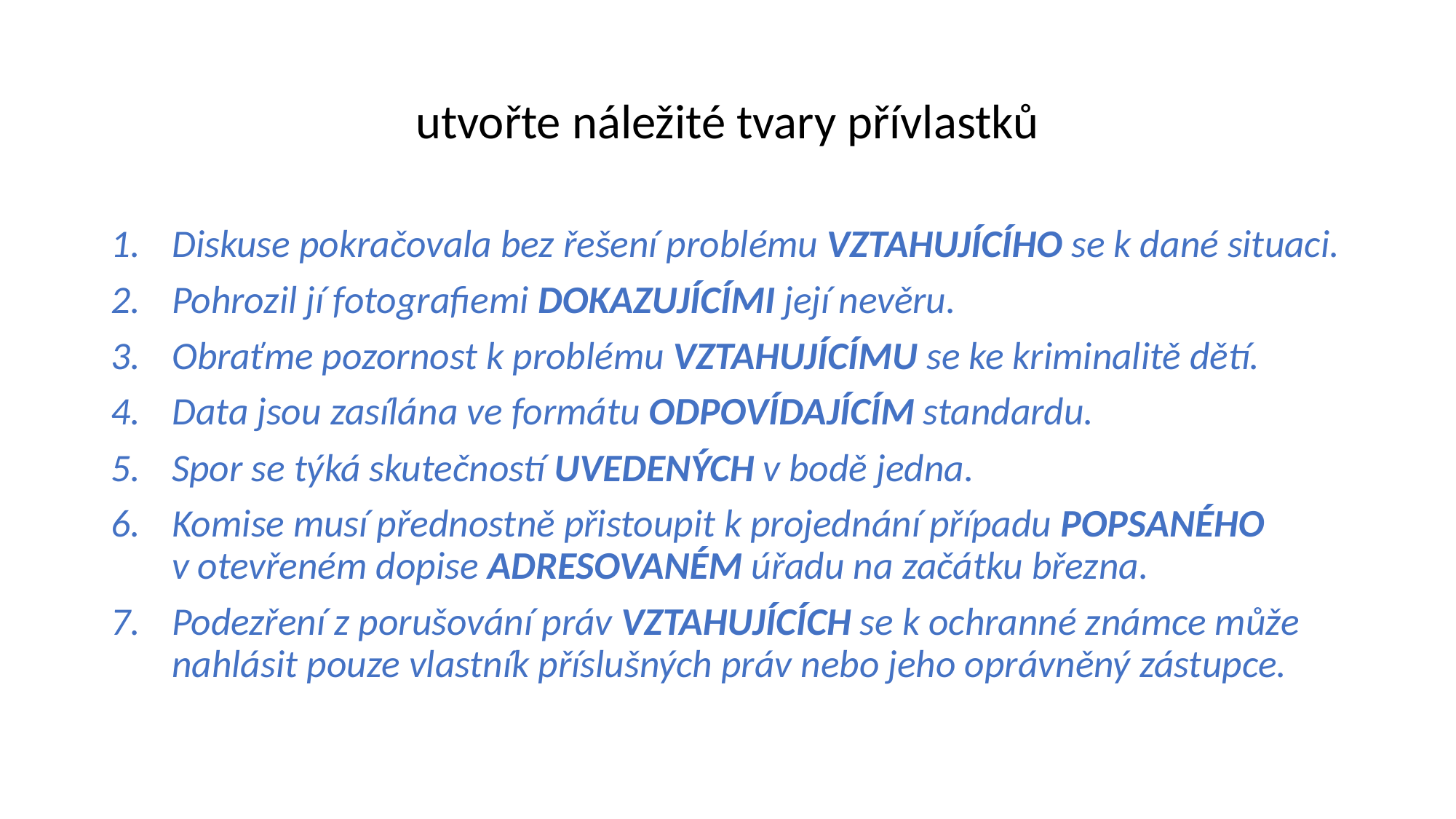

# utvořte náležité tvary přívlastků
Diskuse pokračovala bez řešení problému VZTAHUJÍCÍHO se k dané situaci.
Pohrozil jí fotografiemi DOKAZUJÍCÍMI její nevěru.
Obraťme pozornost k problému VZTAHUJÍCÍMU se ke kriminalitě dětí.
Data jsou zasílána ve formátu ODPOVÍDAJÍCÍM standardu.
Spor se týká skutečností UVEDENÝCH v bodě jedna.
Komise musí přednostně přistoupit k projednání případu POPSANÉHO v otevřeném dopise ADRESOVANÉM úřadu na začátku března.
Podezření z porušování práv VZTAHUJÍCÍCH se k ochranné známce může nahlásit pouze vlastník příslušných práv nebo jeho oprávněný zástupce.